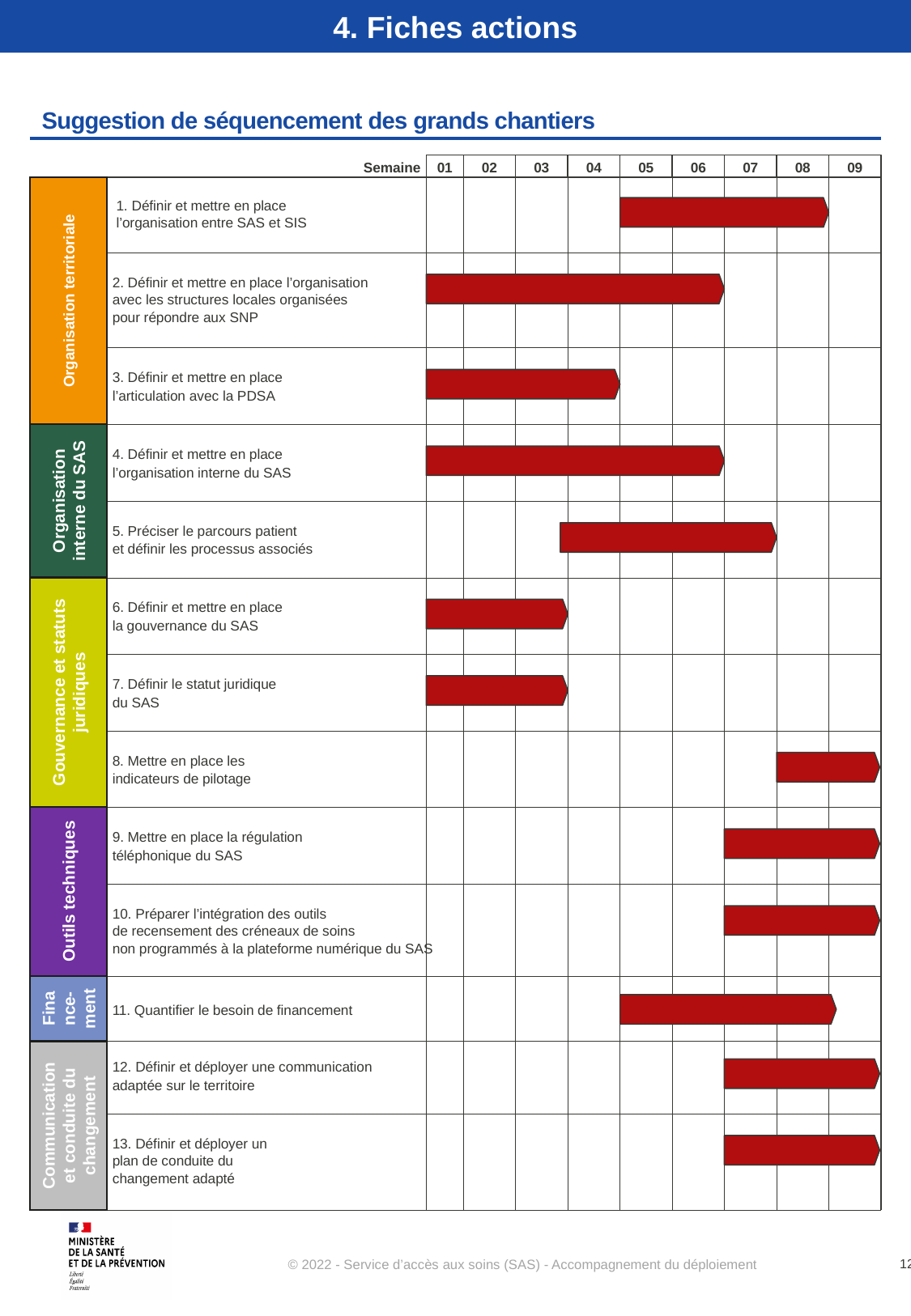

4. Fiches actions
Suggestion de séquencement des grands chantiers
01
02
03
04
05
06
07
08
09
Semaine
Organisation territoriale
1. Définir et mettre en place l’organisation entre SAS et SIS

2. Définir et mettre en place l’organisation
avec les structures locales organisées
pour répondre aux SNP

3. Définir et mettre en place
l’articulation avec la PDSA

Organisation interne du SAS
4. Définir et mettre en place
l’organisation interne du SAS

5. Préciser le parcours patient
et définir les processus associés

Gouvernance et statuts juridiques
6. Définir et mettre en place
la gouvernance du SAS

7. Définir le statut juridique
du SAS

8. Mettre en place les
indicateurs de pilotage

Outils techniques
9. Mettre en place la régulation
téléphonique du SAS

10. Préparer l’intégration des outils
de recensement des créneaux de soins
non programmés à la plateforme numérique du SAS

Finance-ment

11. Quantifier le besoin de financement
Communication et conduite du changement
12. Définir et déployer une communication
adaptée sur le territoire

13. Définir et déployer un
plan de conduite du
changement adapté